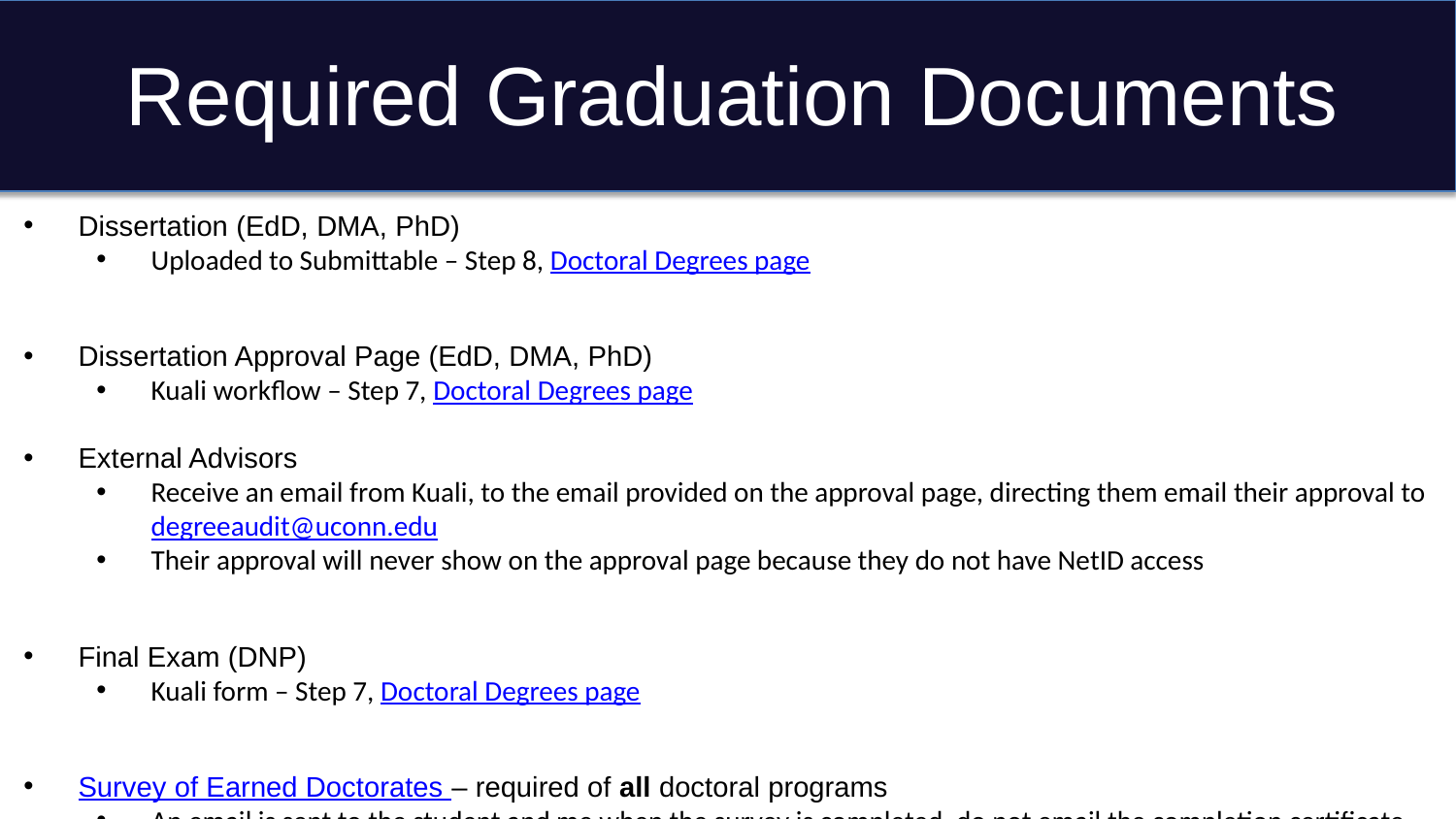

# Required Graduation Documents
Dissertation (EdD, DMA, PhD)
Uploaded to Submittable – Step 8, Doctoral Degrees page

Dissertation Approval Page (EdD, DMA, PhD)
Kuali workflow – Step 7, Doctoral Degrees page

External Advisors
Receive an email from Kuali, to the email provided on the approval page, directing them email their approval to degreeaudit@uconn.edu
Their approval will never show on the approval page because they do not have NetID access

Final Exam (DNP)
Kuali form – Step 7, Doctoral Degrees page

Survey of Earned Doctorates – required of all doctoral programs
An email is sent to the student and me when the survey is completed, do not email the completion certificate to degree audit